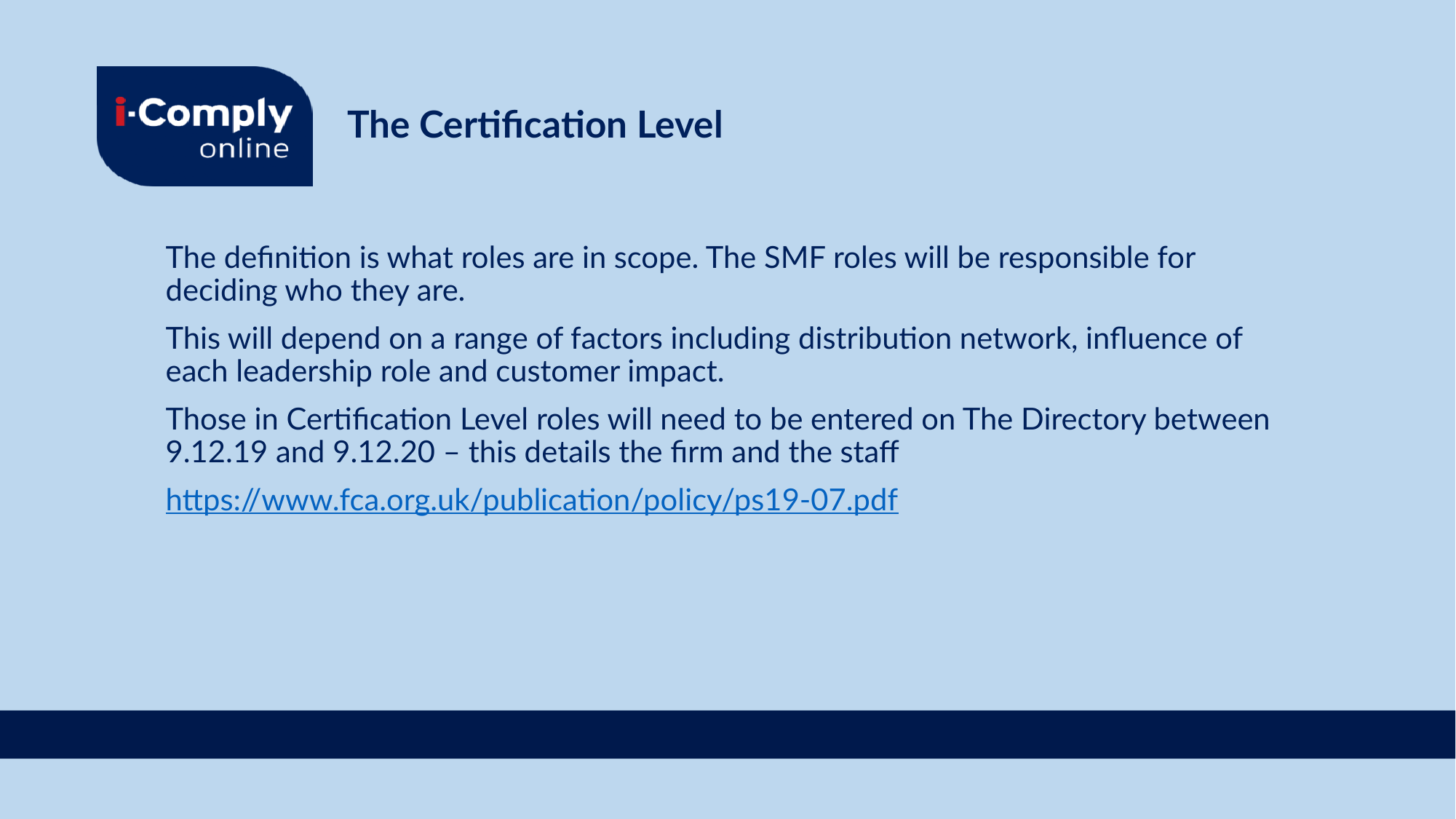

The Certification Level
The definition is what roles are in scope. The SMF roles will be responsible for deciding who they are.
This will depend on a range of factors including distribution network, influence of each leadership role and customer impact.
Those in Certification Level roles will need to be entered on The Directory between 9.12.19 and 9.12.20 – this details the firm and the staff
https://www.fca.org.uk/publication/policy/ps19-07.pdf